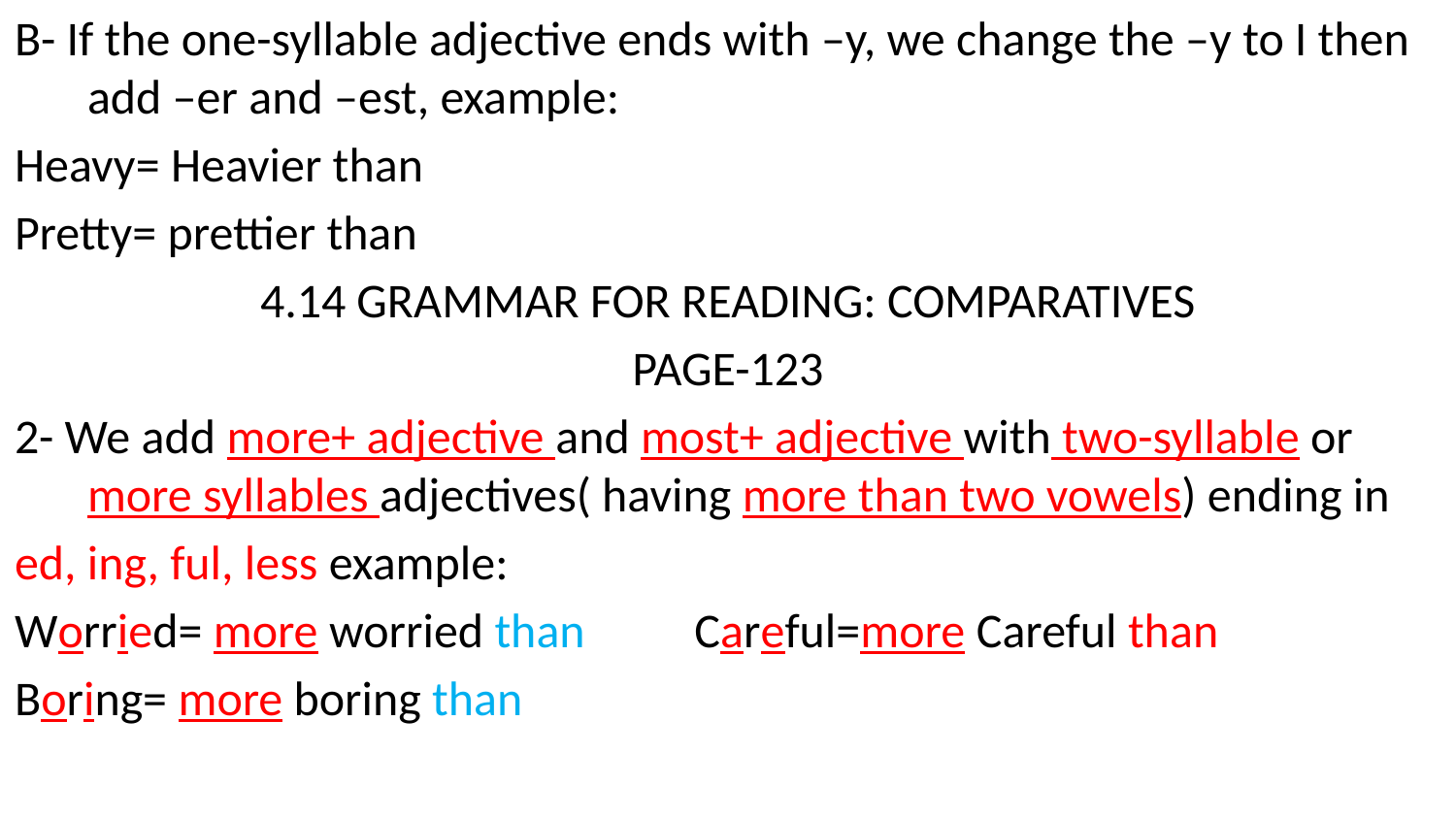

B- If the one-syllable adjective ends with –y, we change the –y to I then add –er and –est, example:
Heavy= Heavier than
Pretty= prettier than
4.14 GRAMMAR FOR READING: COMPARATIVES
PAGE-123
2- We add more+ adjective and most+ adjective with two-syllable or more syllables adjectives( having more than two vowels) ending in
ed, ing, ful, less example:
Worried= more worried than          Careful=more Careful than
Boring= more boring than